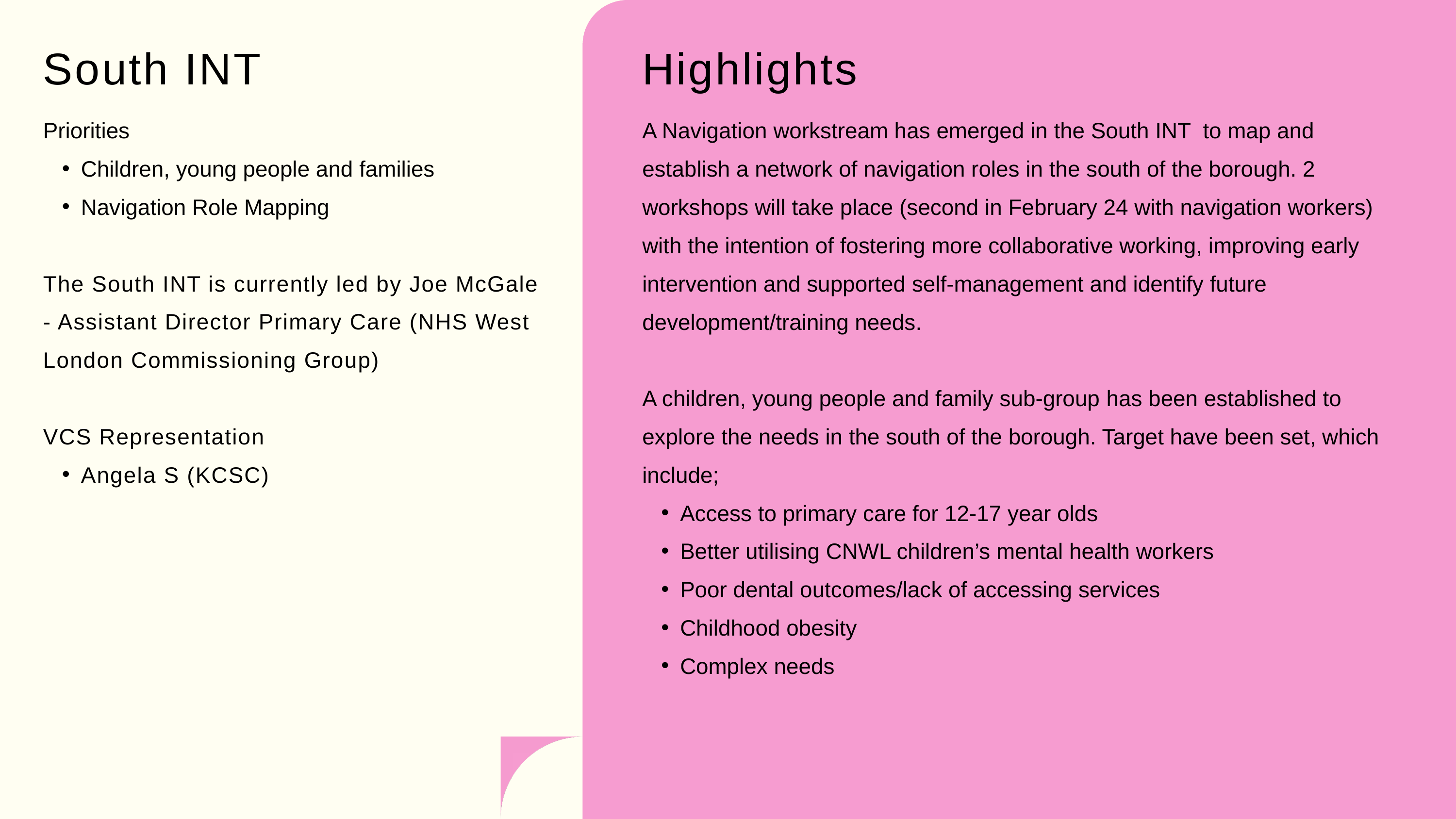

South INT
Highlights
Priorities
Children, young people and families
Navigation Role Mapping

The South INT is currently led by Joe McGale - Assistant Director Primary Care (NHS West London Commissioning Group)

VCS Representation
Angela S (KCSC)

A Navigation workstream has emerged in the South INT  to map and establish a network of navigation roles in the south of the borough. 2 workshops will take place (second in February 24 with navigation workers) with the intention of fostering more collaborative working, improving early intervention and supported self-management and identify future development/training needs.

A children, young people and family sub-group has been established to explore the needs in the south of the borough. Target have been set, which include;
Access to primary care for 12-17 year olds
Better utilising CNWL children’s mental health workers
Poor dental outcomes/lack of accessing services
Childhood obesity
Complex needs